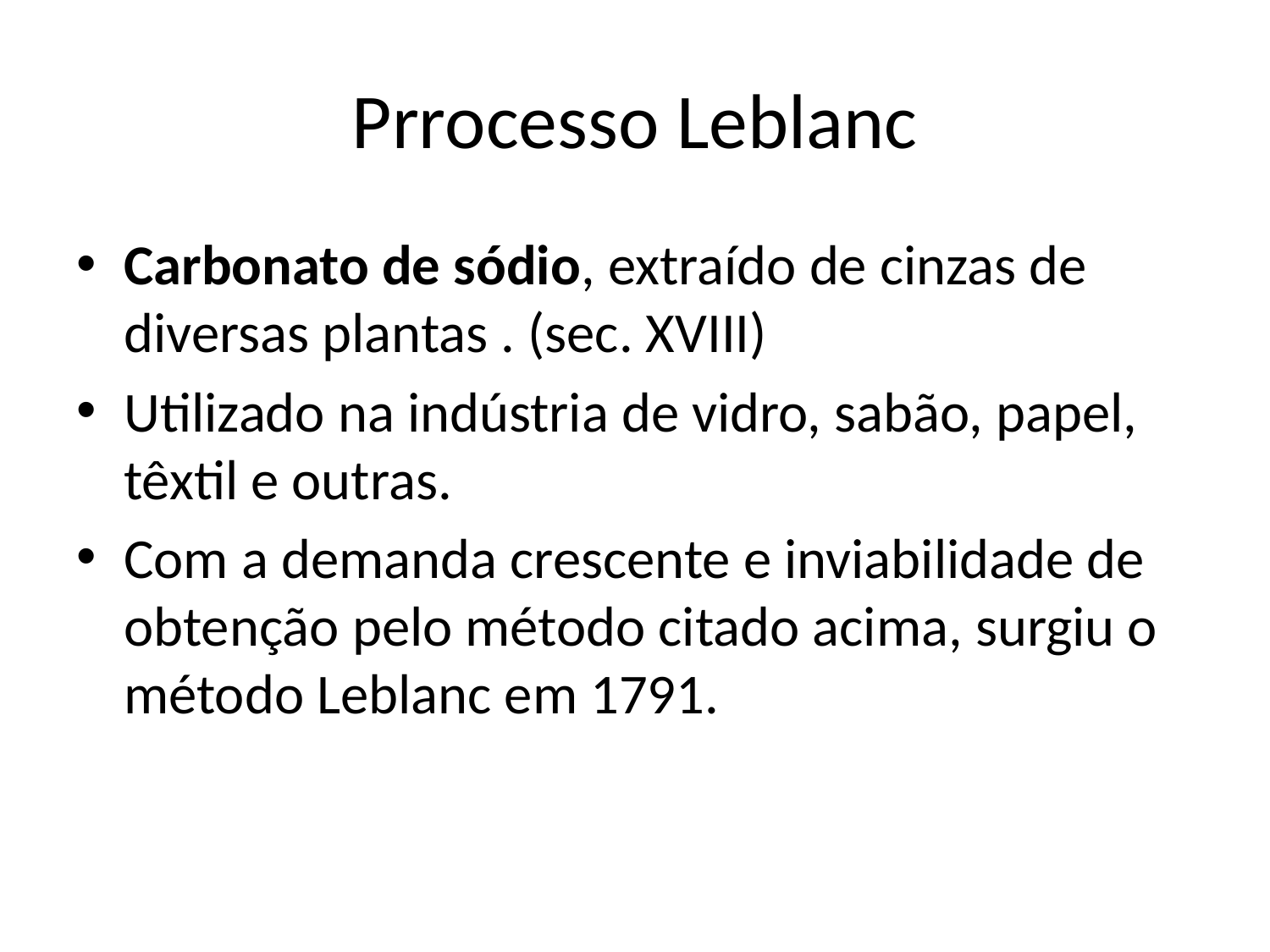

# Prrocesso Leblanc
Carbonato de sódio, extraído de cinzas de diversas plantas . (sec. XVIII)
Utilizado na indústria de vidro, sabão, papel, têxtil e outras.
Com a demanda crescente e inviabilidade de obtenção pelo método citado acima, surgiu o método Leblanc em 1791.